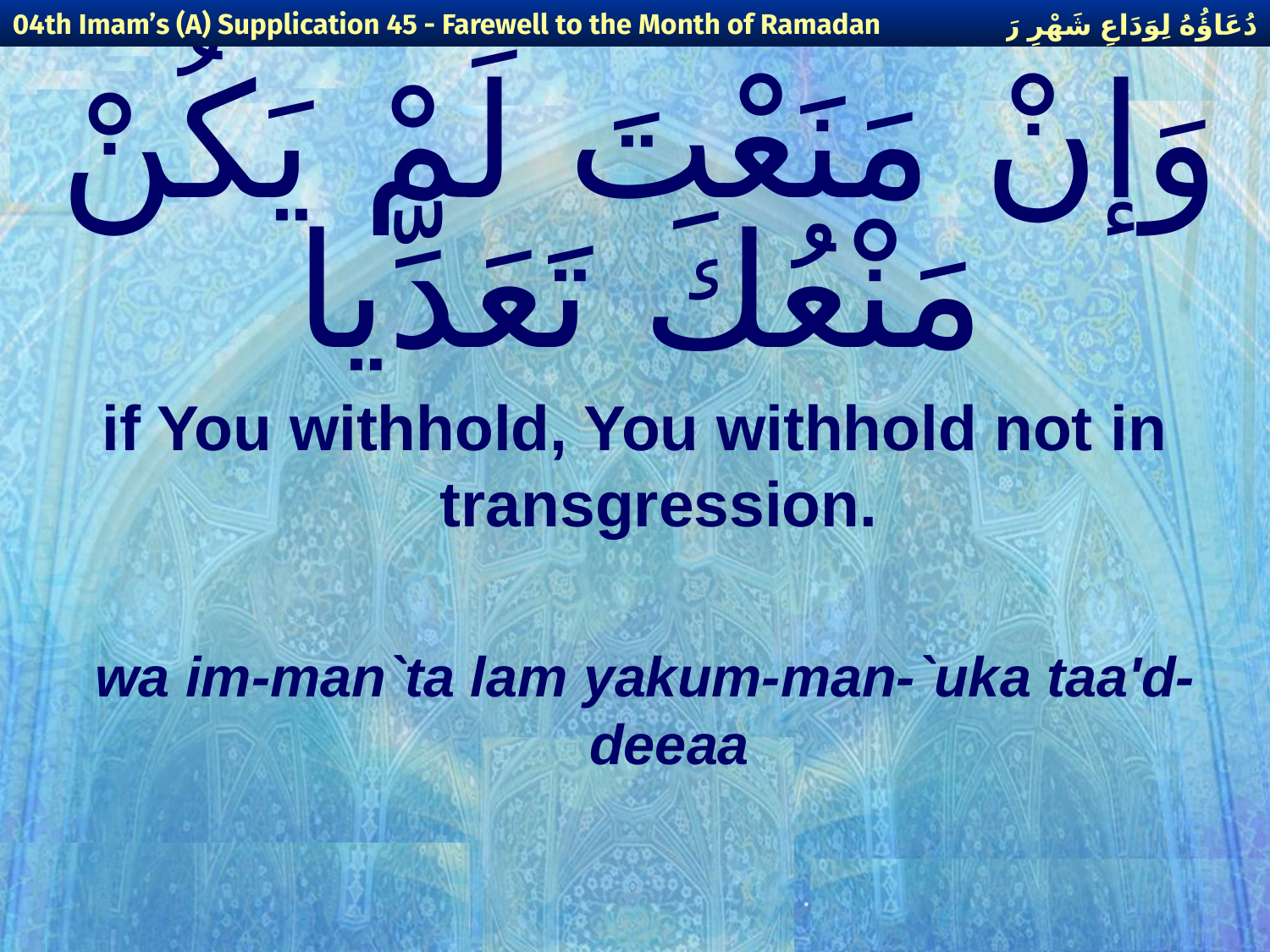

دُعَاؤُهُ لِوَدَاعِ شَهْرِ رَمَضَانَ
04th Imam’s (A) Supplication 45 - Farewell to the Month of Ramadan
# وَإنْ مَنَعْتَ لَمْ يَكُنْ مَنْعُكَ تَعَدِّيا
if You withhold, You withhold not in transgression.
wa im-man`ta lam yakum-man-`uka taa'd-deeaa